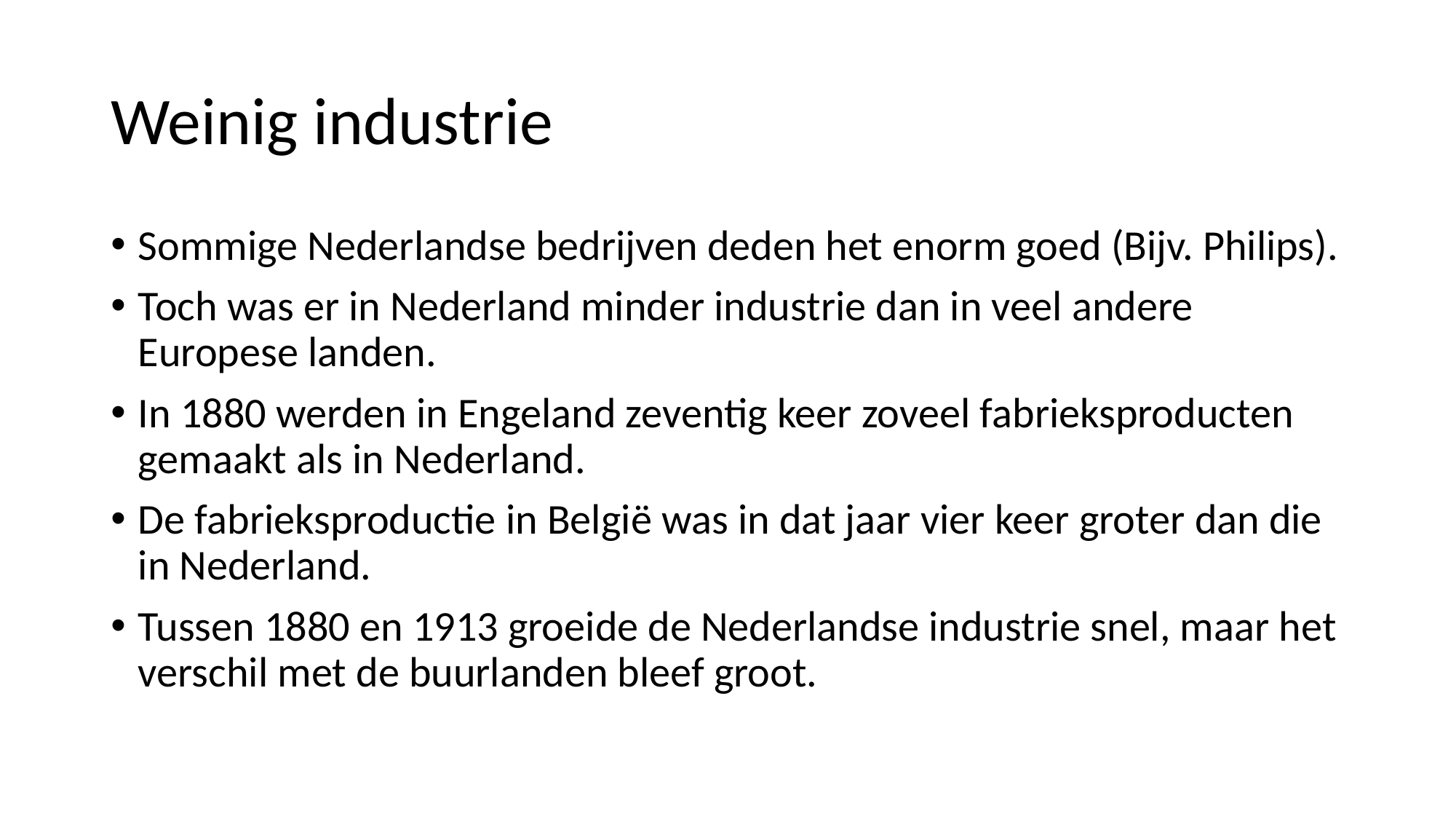

# Weinig industrie
Sommige Nederlandse bedrijven deden het enorm goed (Bijv. Philips).
Toch was er in Nederland minder industrie dan in veel andere Europese landen.
In 1880 werden in Engeland zeventig keer zoveel fabrieksproducten gemaakt als in Nederland.
De fabrieksproductie in België was in dat jaar vier keer groter dan die in Nederland.
Tussen 1880 en 1913 groeide de Nederlandse industrie snel, maar het verschil met de buurlanden bleef groot.